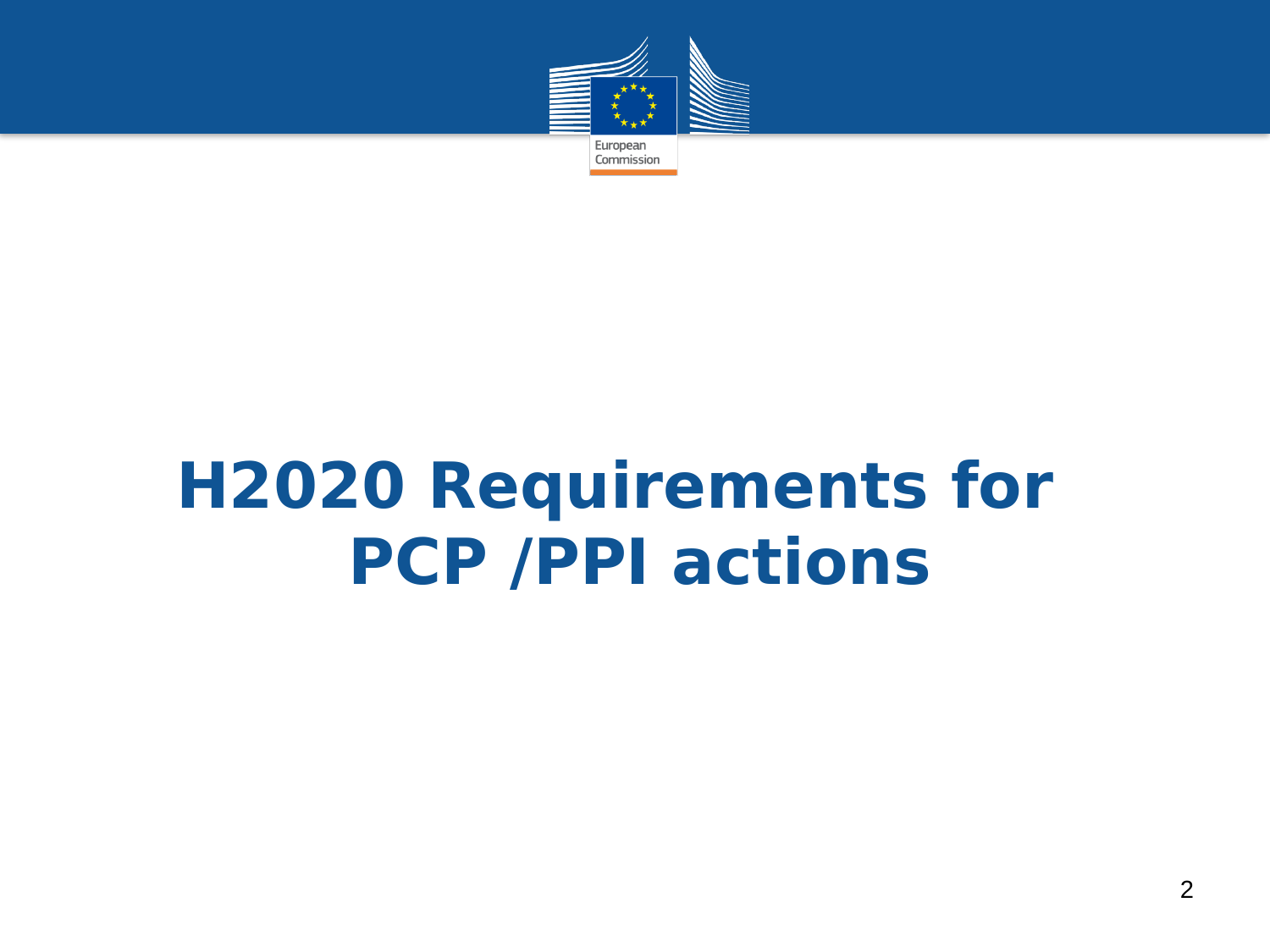

# H2020 Requirements for PCP /PPI actions
2